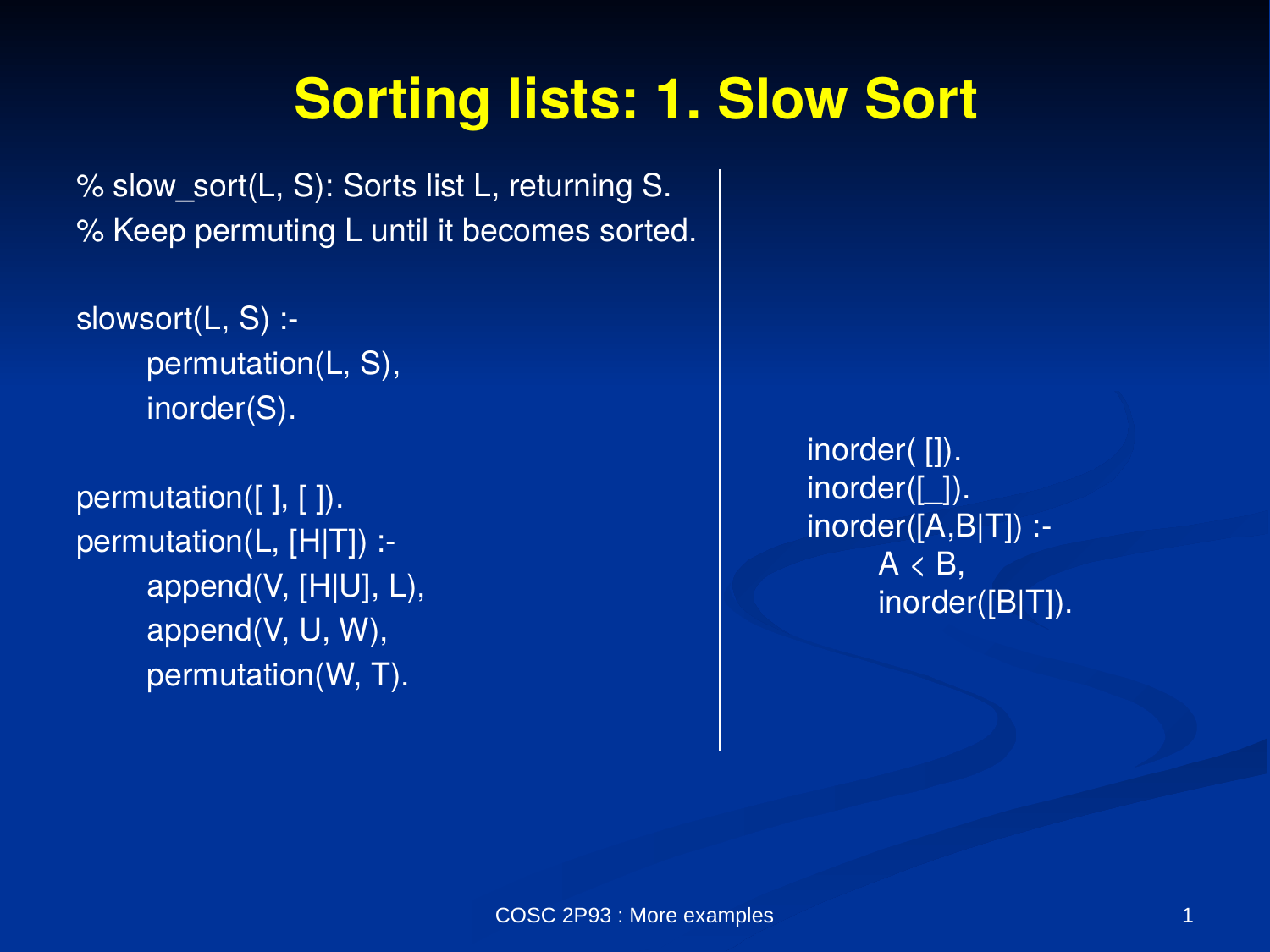

# Sorting lists: 1. Slow Sort
% slow_sort(L, S): Sorts list L, returning S.
% Keep permuting L until it becomes sorted.

slowsort(L, S) :-
        permutation(L, S),
        inorder(S).

permutation([ ], [ ]).
permutation(L, [H|T]) :-
        append(V, [H|U], L),
        append(V, U, W),
        permutation(W, T).

inorder( []).
inorder([_]).
inorder([A,B|T]) :-
        A < B,
        inorder([B|T]).

COSC 2P93 : More examples
1